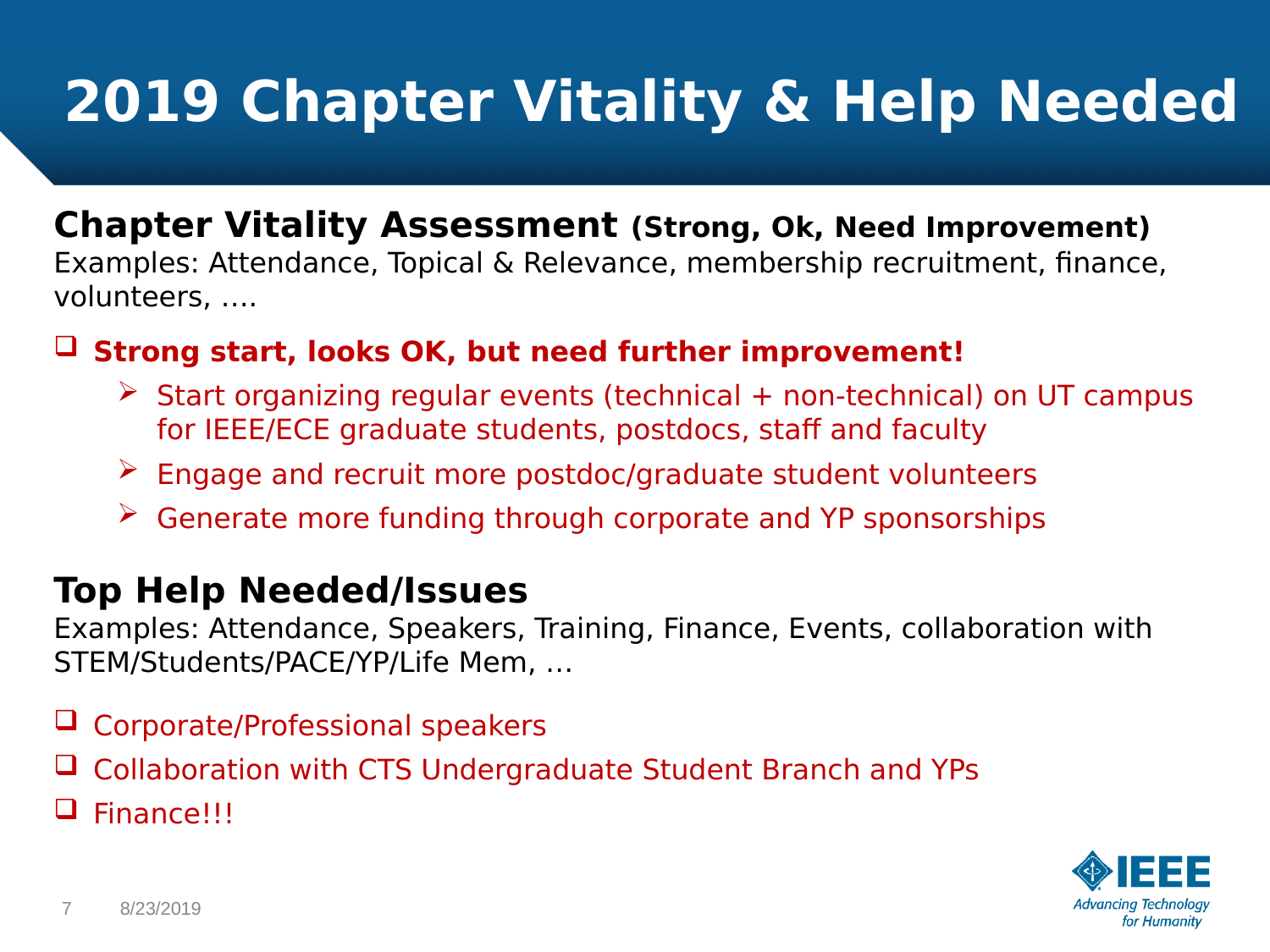

# 2019 Chapter Vitality & Help Needed
Chapter Vitality Assessment (Strong, Ok, Need Improvement)
Examples: Attendance, Topical & Relevance, membership recruitment, finance, volunteers, ….
Strong start, looks OK, but need further improvement!
Start organizing regular events (technical + non-technical) on UT campus for IEEE/ECE graduate students, postdocs, staff and faculty
Engage and recruit more postdoc/graduate student volunteers
Generate more funding through corporate and YP sponsorships

Top Help Needed/Issues
Examples: Attendance, Speakers, Training, Finance, Events, collaboration with STEM/Students/PACE/YP/Life Mem, …

Corporate/Professional speakers
Collaboration with CTS Undergraduate Student Branch and YPs
Finance!!!

7
8/23/2019